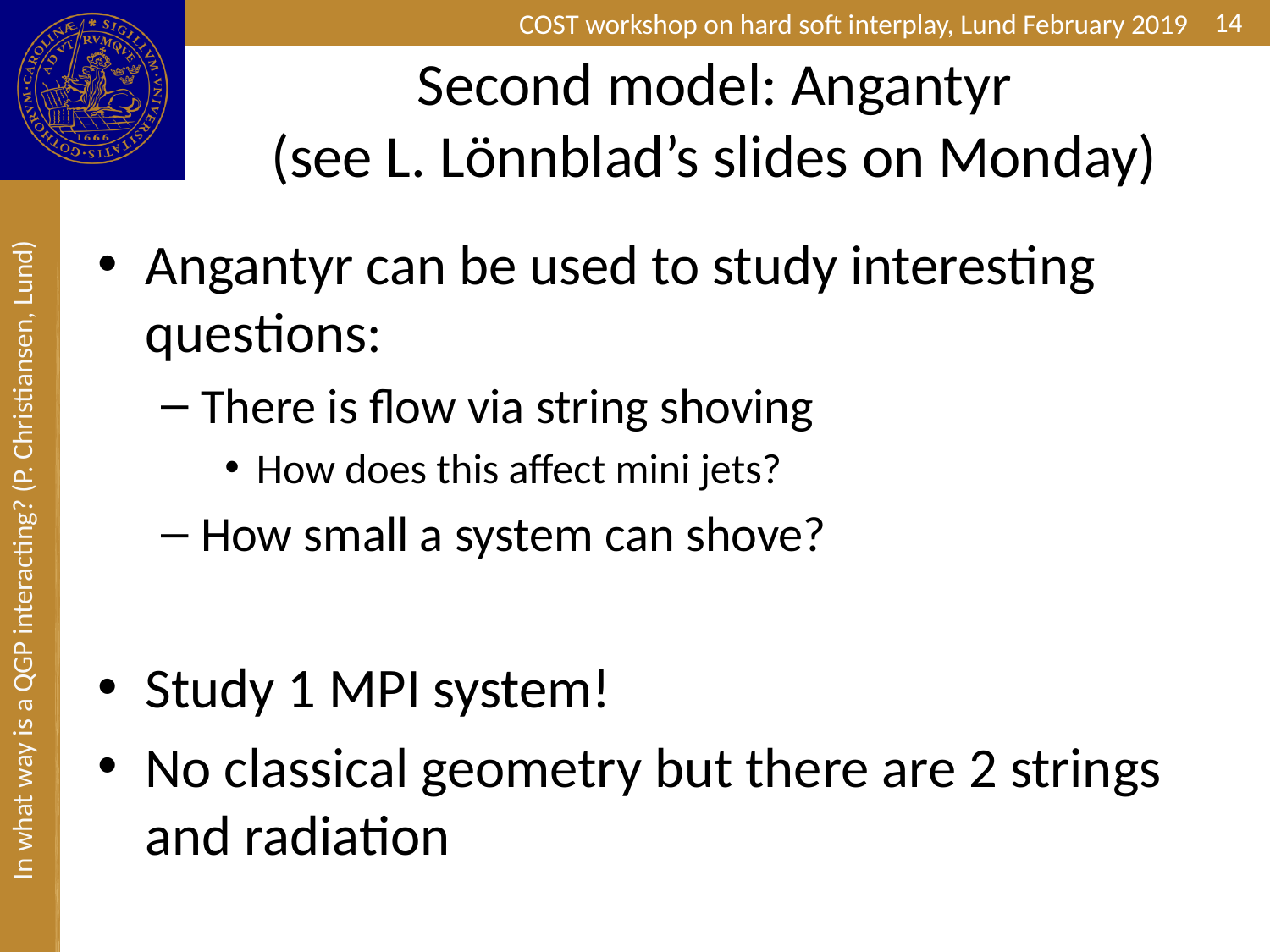

14
# Second model: Angantyr (see L. Lönnblad’s slides on Monday)
Angantyr can be used to study interesting questions:
There is flow via string shoving
How does this affect mini jets?
How small a system can shove?

Study 1 MPI system!
No classical geometry but there are 2 strings and radiation